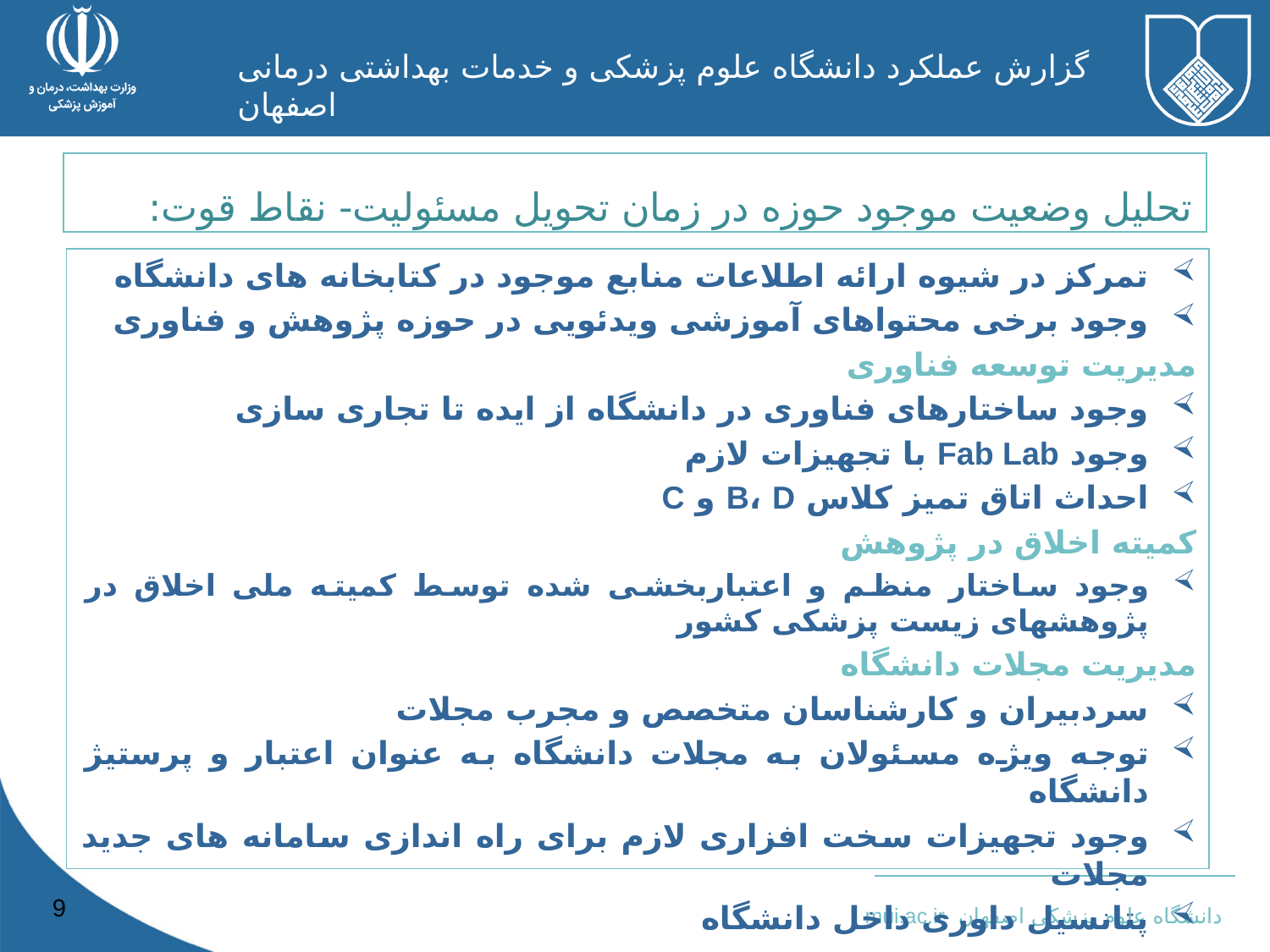

تحلیل وضعیت موجود حوزه در زمان تحویل مسئولیت- نقاط قوت:

تمرکز در شیوه ارائه اطلاعات منابع موجود در کتابخانه های دانشگاه
وجود برخی محتواهای آموزشی ویدئویی در حوزه پژوهش و فناوری
مدیریت توسعه فناوری
وجود ساختارهای فناوری در دانشگاه از ایده تا تجاری سازی
وجود Fab Lab با تجهیزات لازم
احداث اتاق تمیز کلاس B، D و C
کمیته اخلاق در پژوهش
وجود ساختار منظم و اعتباربخشی شده توسط کمیته ملی اخلاق در پژوهشهای زیست پزشکی کشور
مدیریت مجلات دانشگاه
سردبیران و کارشناسان متخصص و مجرب مجلات
توجه ویژه مسئولان به مجلات دانشگاه به عنوان اعتبار و پرستیژ دانشگاه
وجود تجهیزات سخت افزاری لازم برای راه اندازی سامانه های جدید مجلات
پتانسیل داوری داخل دانشگاه

9